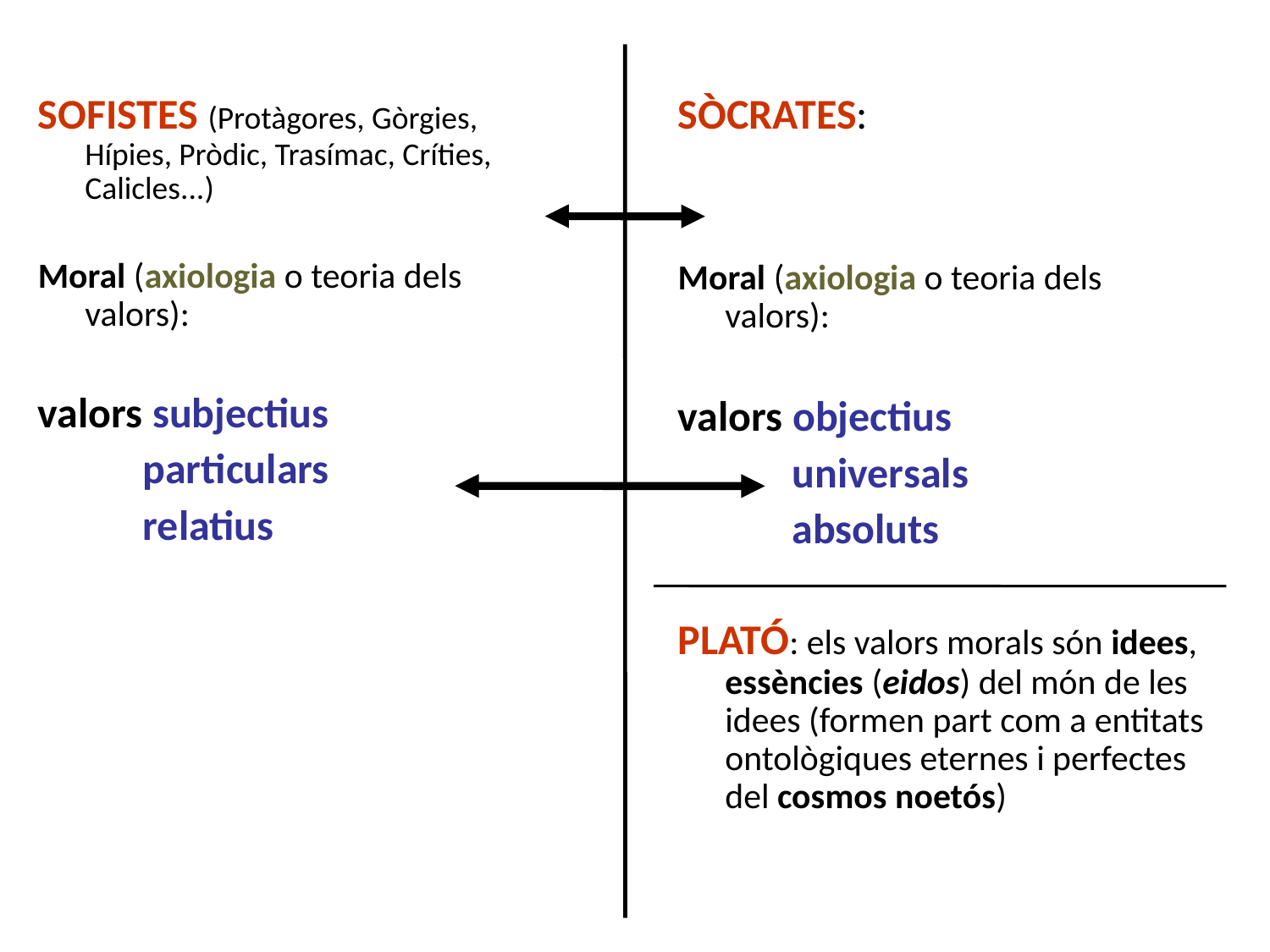

SOFISTES (Protàgores, Gòrgies, Hípies, Pròdic, Trasímac, Críties, Calicles...)

Moral (axiologia o teoria dels valors):

valors subjectius
           particulars
           relatius
SÒCRATES:

Moral (axiologia o teoria dels valors):

valors objectius
            universals
            absoluts

PLATÓ: els valors morals són idees, essències (eidos) del món de les idees (formen part com a entitats ontològiques eternes i perfectes del cosmos noetós)